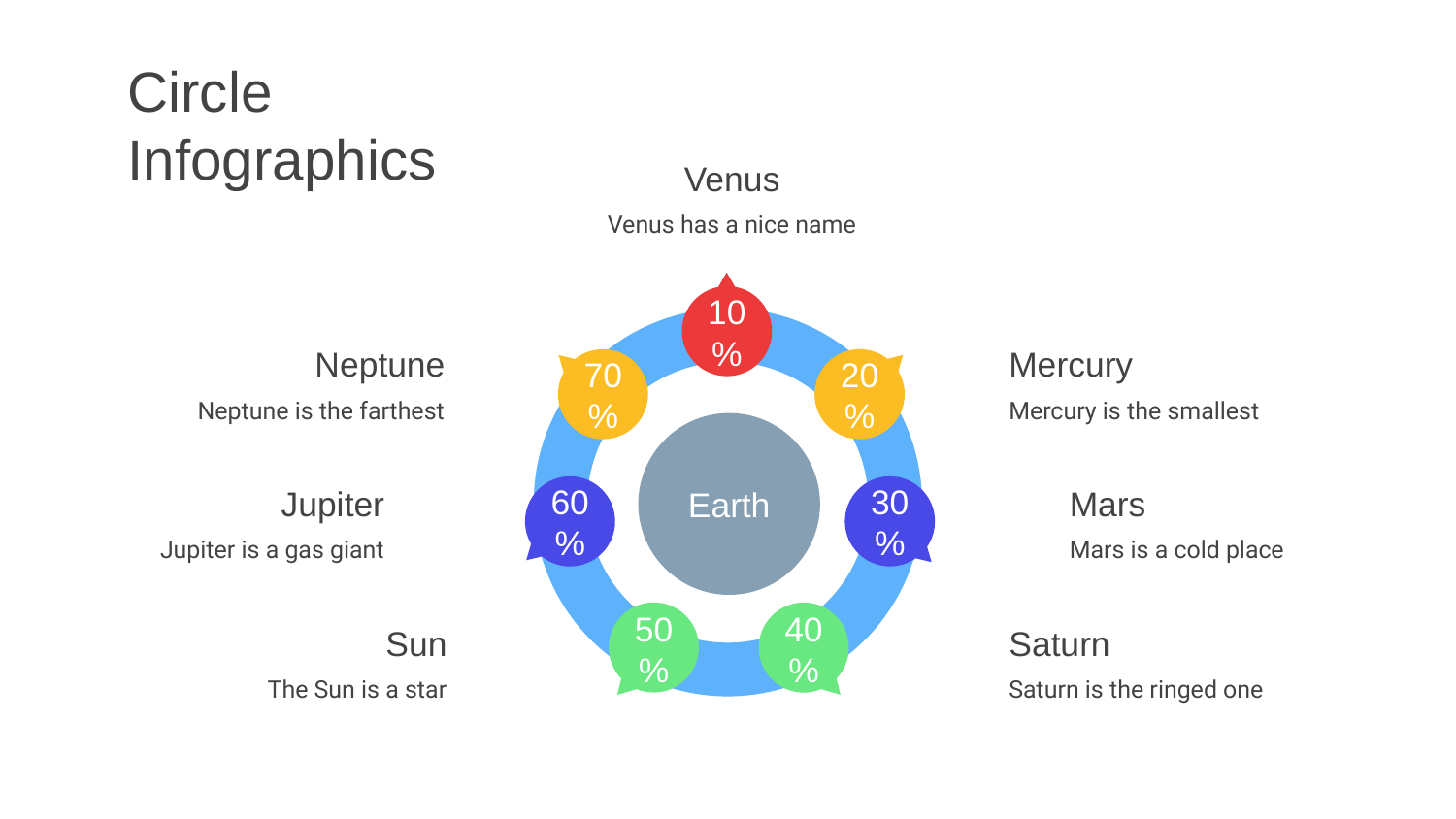

# Circle Infographics
Venus
Venus has a nice name
10%

Earth
Neptune
Neptune is the farthest
70%
Mercury
Mercury is the smallest
20%
Jupiter
Jupiter is a gas giant
60%
Mars
Mars is a cold place
30%
50%
Sun
The Sun is a star
40%
Saturn
Saturn is the ringed one